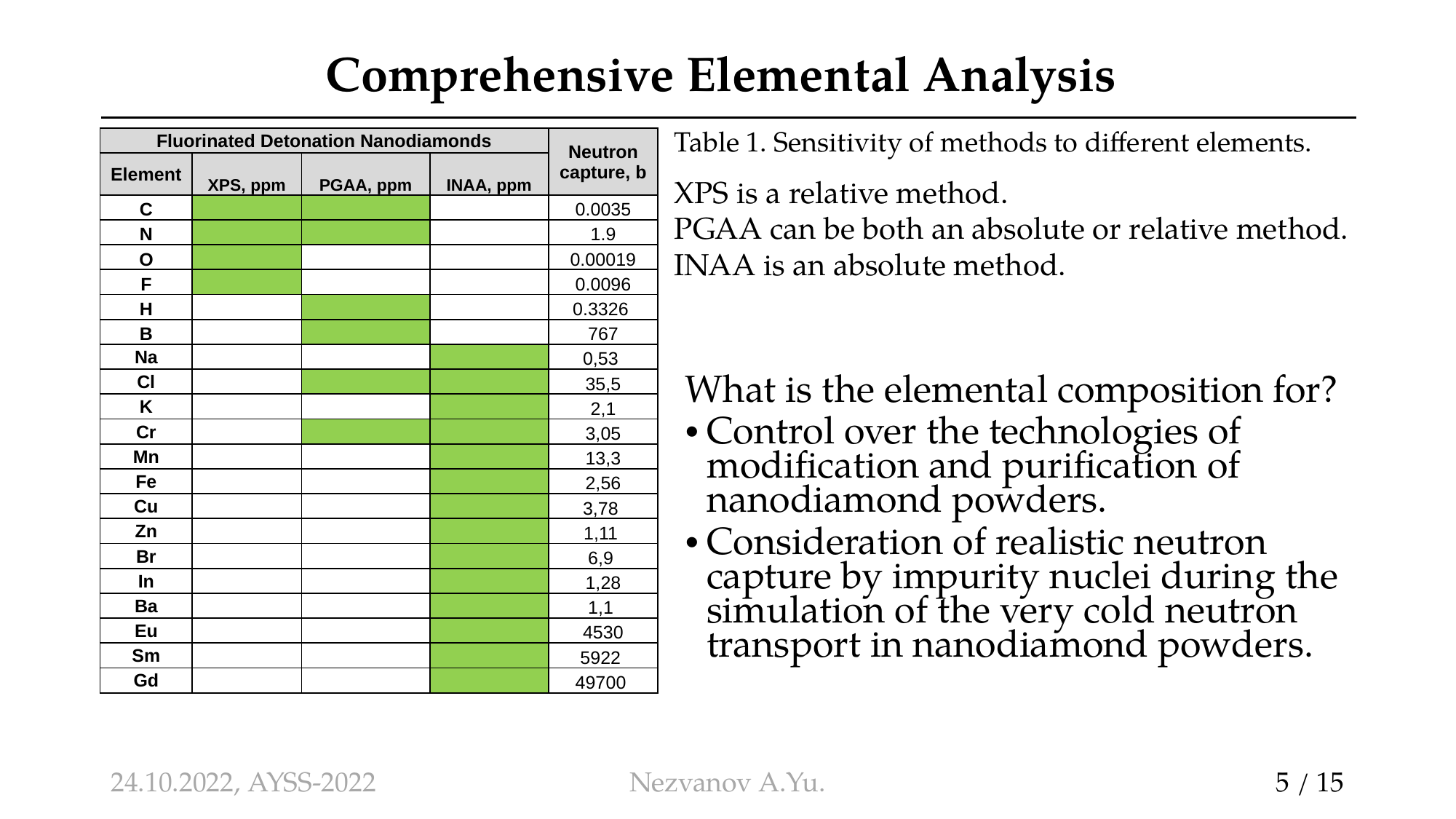

# Comprehensive Elemental Analysis
Table 1. Sensitivity of methods to different elements.
XPS is a relative method.
PGAA can be both an absolute or relative method.
INAA is an absolute method.
| Fluorinated Detonation Nanodiamonds |  |  |  | Neutron capture, b |
| --- | --- | --- | --- | --- |
| Element | XPS, ppm | PGAA, ppm | INAA, ppm |  |
| C |  |  |  | 0.0035 |
| N |  |  |  | 1.9 |
| O |  |  |  | 0.00019 |
| F |  |  |  | 0.0096 |
| H |  |  |  | 0.3326 |
| B |  |  |  | 767 |
| Na |  |  |  | 0,53 |
| Cl |  |  |  | 35,5 |
| K |  |  |  | 2,1 |
| Cr |  |  |  | 3,05 |
| Mn |  |  |  | 13,3 |
| Fe |  |  |  | 2,56 |
| Cu |  |  |  | 3,78 |
| Zn |  |  |  | 1,11 |
| Br |  |  |  | 6,9 |
| In |  |  |  | 1,28 |
| Ba |  |  |  | 1,1 |
| Eu |  |  |  | 4530 |
| Sm |  |  |  | 5922 |
| Gd |  |  |  | 49700 |
What is the elemental composition for?
Control over the technologies of modification and purification of nanodiamond powders.
Consideration of realistic neutron capture by impurity nuclei during the simulation of the very cold neutron transport in nanodiamond powders.
24.10.2022, AYSS-2022
Nezvanov A.Yu.
5 / 15